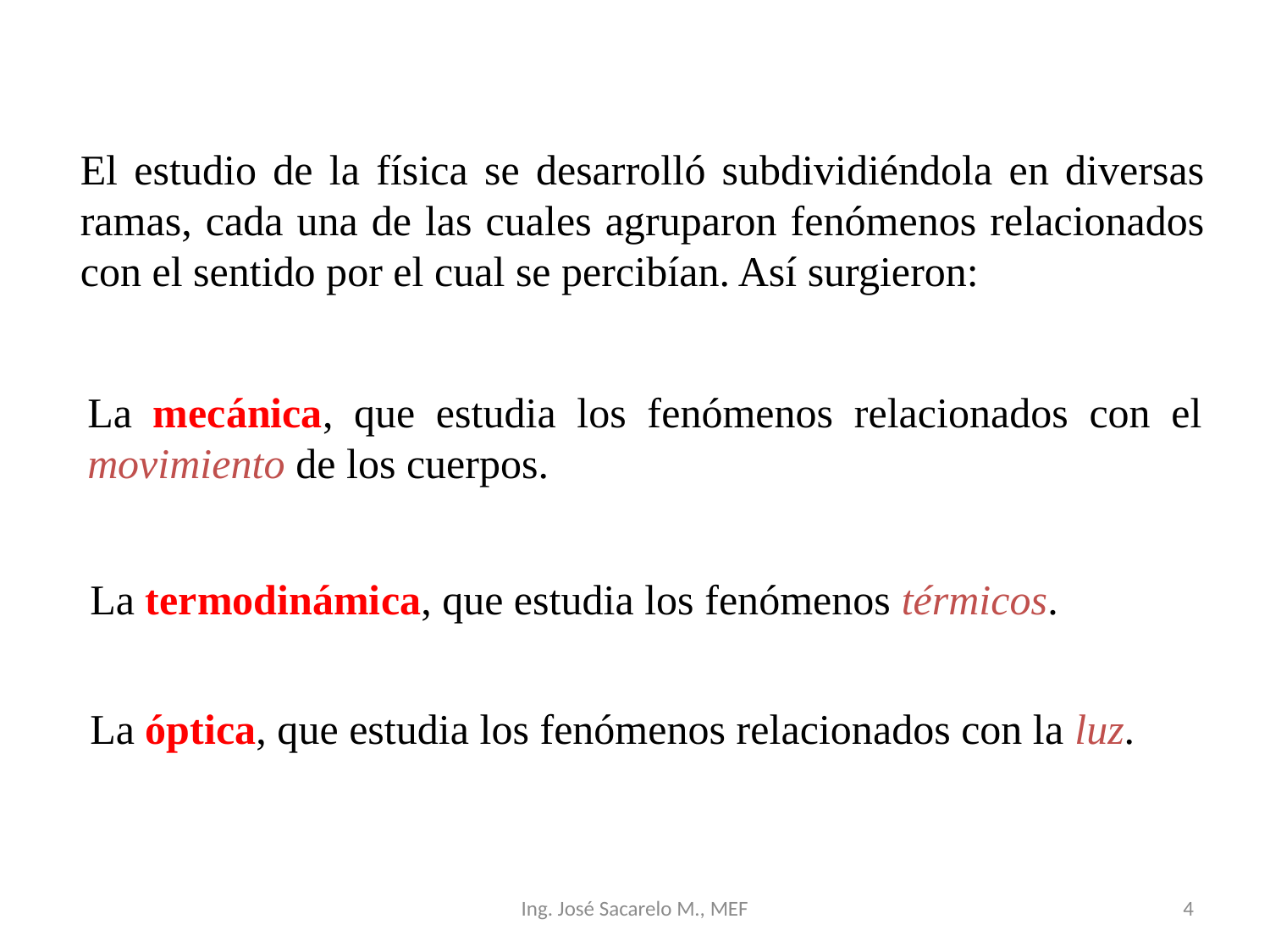

El estudio de la física se desarrolló subdividiéndola en diversas ramas, cada una de las cuales agruparon fenómenos relacionados con el sentido por el cual se percibían. Así surgieron:
La mecánica, que estudia los fenómenos relacionados con el movimiento de los cuerpos.
La termodinámica, que estudia los fenómenos térmicos.
La óptica, que estudia los fenómenos relacionados con la luz.
Ing. José Sacarelo M., MEF
4